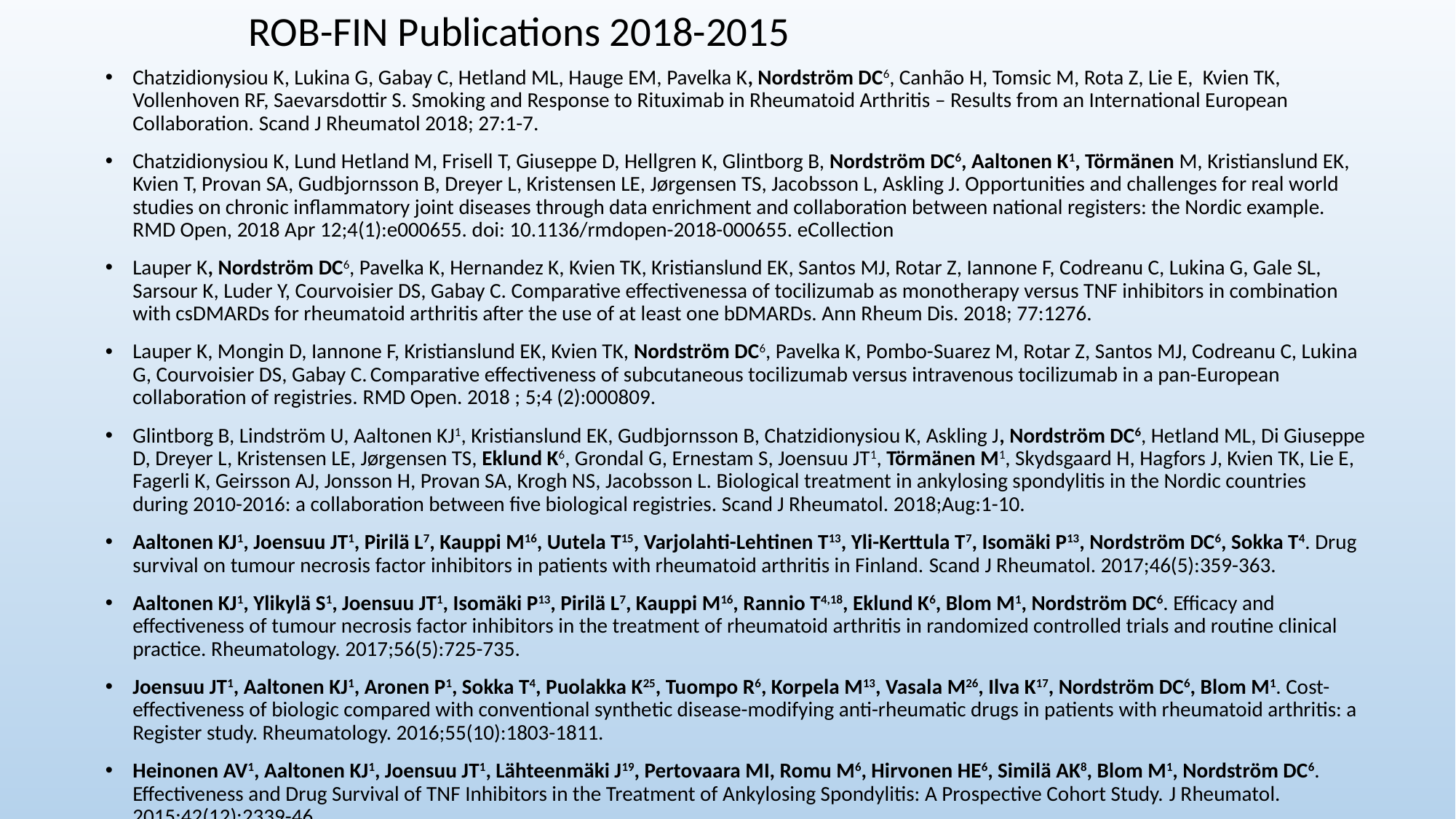

# ROB-FIN Publications 2018-2015
Chatzidionysiou K, Lukina G, Gabay C, Hetland ML, Hauge EM, Pavelka K, Nordström DC6, Canhão H, Tomsic M, Rota Z, Lie E,  Kvien TK, Vollenhoven RF, Saevarsdottir S. Smoking and Response to Rituximab in Rheumatoid Arthritis – Results from an International European Collaboration. Scand J Rheumatol 2018; 27:1-7.
Chatzidionysiou K, Lund Hetland M, Frisell T, Giuseppe D, Hellgren K, Glintborg B, Nordström DC6, Aaltonen K1, Törmänen M, Kristianslund EK, Kvien T, Provan SA, Gudbjornsson B, Dreyer L, Kristensen LE, Jørgensen TS, Jacobsson L, Askling J. Opportunities and challenges for real world studies on chronic inflammatory joint diseases through data enrichment and collaboration between national registers: the Nordic example. RMD Open, 2018 Apr 12;4(1):e000655. doi: 10.1136/rmdopen-2018-000655. eCollection
Lauper K, Nordström DC6, Pavelka K, Hernandez K, Kvien TK, Kristianslund EK, Santos MJ, Rotar Z, Iannone F, Codreanu C, Lukina G, Gale SL, Sarsour K, Luder Y, Courvoisier DS, Gabay C. Comparative effectivenessa of tocilizumab as monotherapy versus TNF inhibitors in combination with csDMARDs for rheumatoid arthritis after the use of at least one bDMARDs. Ann Rheum Dis. 2018; 77:1276.
Lauper K, Mongin D, Iannone F, Kristianslund EK, Kvien TK, Nordström DC6, Pavelka K, Pombo-Suarez M, Rotar Z, Santos MJ, Codreanu C, Lukina G, Courvoisier DS, Gabay C. Comparative effectiveness of subcutaneous tocilizumab versus intravenous tocilizumab in a pan-European collaboration of registries. RMD Open. 2018 ; 5;4 (2):000809.
Glintborg B, Lindström U, Aaltonen KJ1, Kristianslund EK, Gudbjornsson B, Chatzidionysiou K, Askling J, Nordström DC6, Hetland ML, Di Giuseppe D, Dreyer L, Kristensen LE, Jørgensen TS, Eklund K6, Grondal G, Ernestam S, Joensuu JT1, Törmänen M1, Skydsgaard H, Hagfors J, Kvien TK, Lie E, Fagerli K, Geirsson AJ, Jonsson H, Provan SA, Krogh NS, Jacobsson L. Biological treatment in ankylosing spondylitis in the Nordic countries during 2010-2016: a collaboration between five biological registries. Scand J Rheumatol. 2018;Aug:1-10.
Aaltonen KJ1, Joensuu JT1, Pirilä L7, Kauppi M16, Uutela T15, Varjolahti-Lehtinen T13, Yli-Kerttula T7, Isomäki P13, Nordström DC6, Sokka T4. Drug survival on tumour necrosis factor inhibitors in patients with rheumatoid arthritis in Finland. Scand J Rheumatol. 2017;46(5):359-363.
Aaltonen KJ1, Ylikylä S1, Joensuu JT1, Isomäki P13, Pirilä L7, Kauppi M16, Rannio T4,18, Eklund K6, Blom M1, Nordström DC6. Efficacy and effectiveness of tumour necrosis factor inhibitors in the treatment of rheumatoid arthritis in randomized controlled trials and routine clinical practice. Rheumatology. 2017;56(5):725-735.
Joensuu JT1, Aaltonen KJ1, Aronen P1, Sokka T4, Puolakka K25, Tuompo R6, Korpela M13, Vasala M26, Ilva K17, Nordström DC6, Blom M1. Cost-effectiveness of biologic compared with conventional synthetic disease-modifying anti-rheumatic drugs in patients with rheumatoid arthritis: a Register study. Rheumatology. 2016;55(10):1803-1811.
Heinonen AV1, Aaltonen KJ1, Joensuu JT1, Lähteenmäki J19, Pertovaara MI, Romu M6, Hirvonen HE6, Similä AK8, Blom M1, Nordström DC6. Effectiveness and Drug Survival of TNF Inhibitors in the Treatment of Ankylosing Spondylitis: A Prospective Cohort Study. J Rheumatol. 2015;42(12):2339-46.